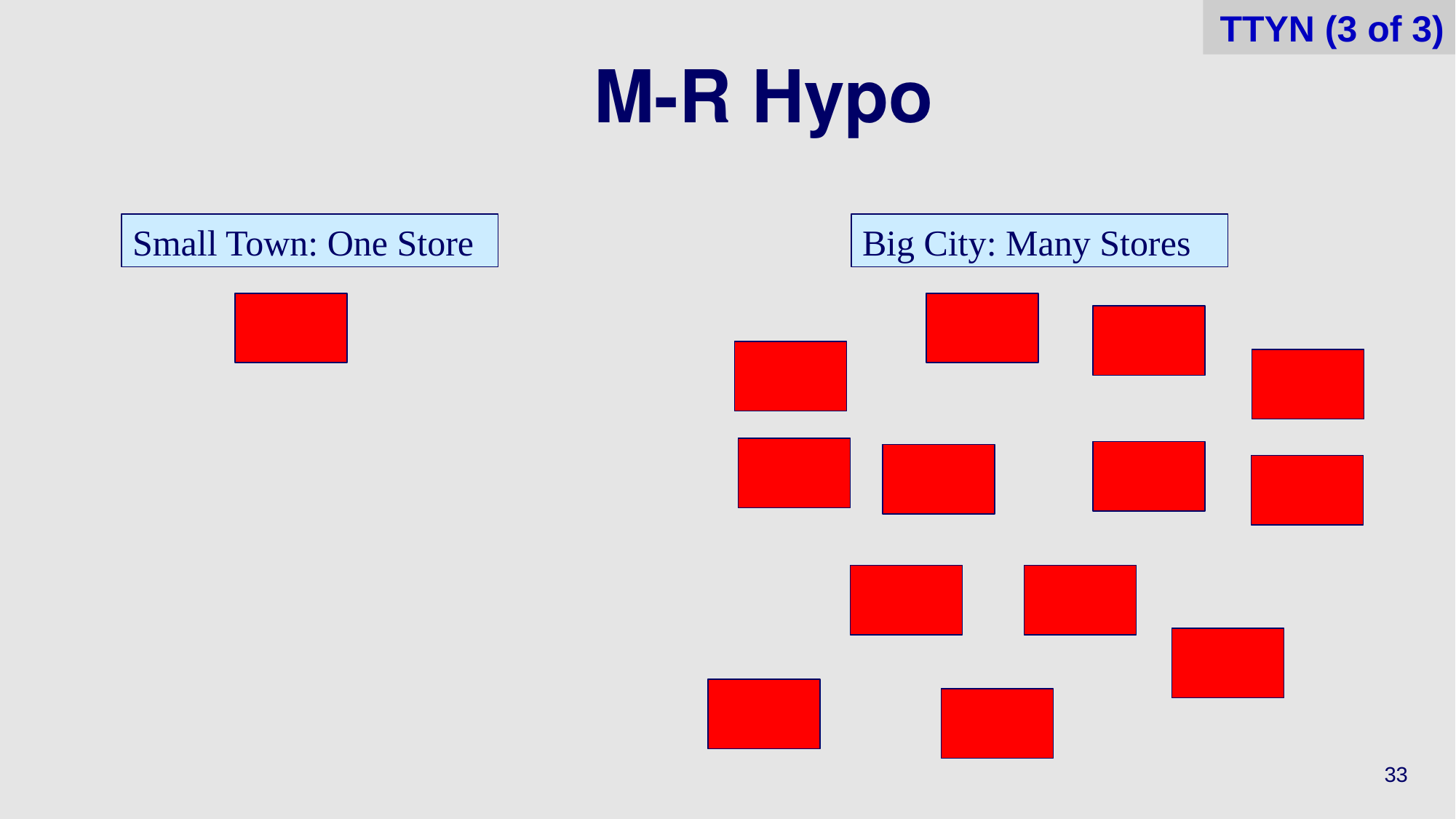

TTYN (3 of 3)
# M-R Hypo
Big City: Many Stores
Small Town: One Store

33